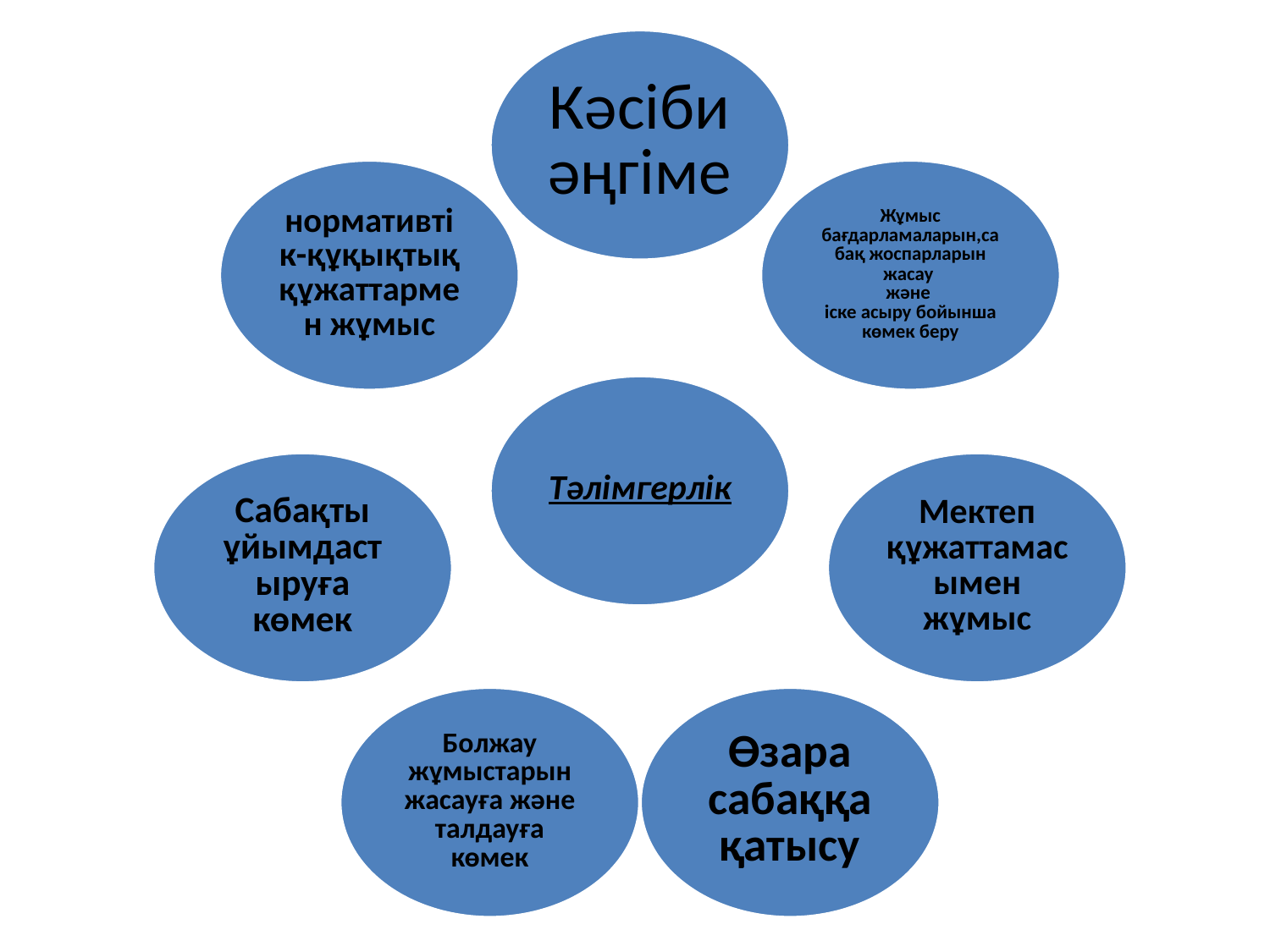

Тәлімгерлік
Кәсіби әңгіме
Жұмыс бағдарламаларын,сабақ жоспарларын жасау
және
іске асыру бойынша көмек беру
нормативтік-құқықтық құжаттармен жұмыс
Мектеп құжаттамасымен жұмыс
Сабақты ұйымдастыруға көмек
Өзара сабаққа қатысу
Болжау жұмыстарын жасауға және талдауға көмек